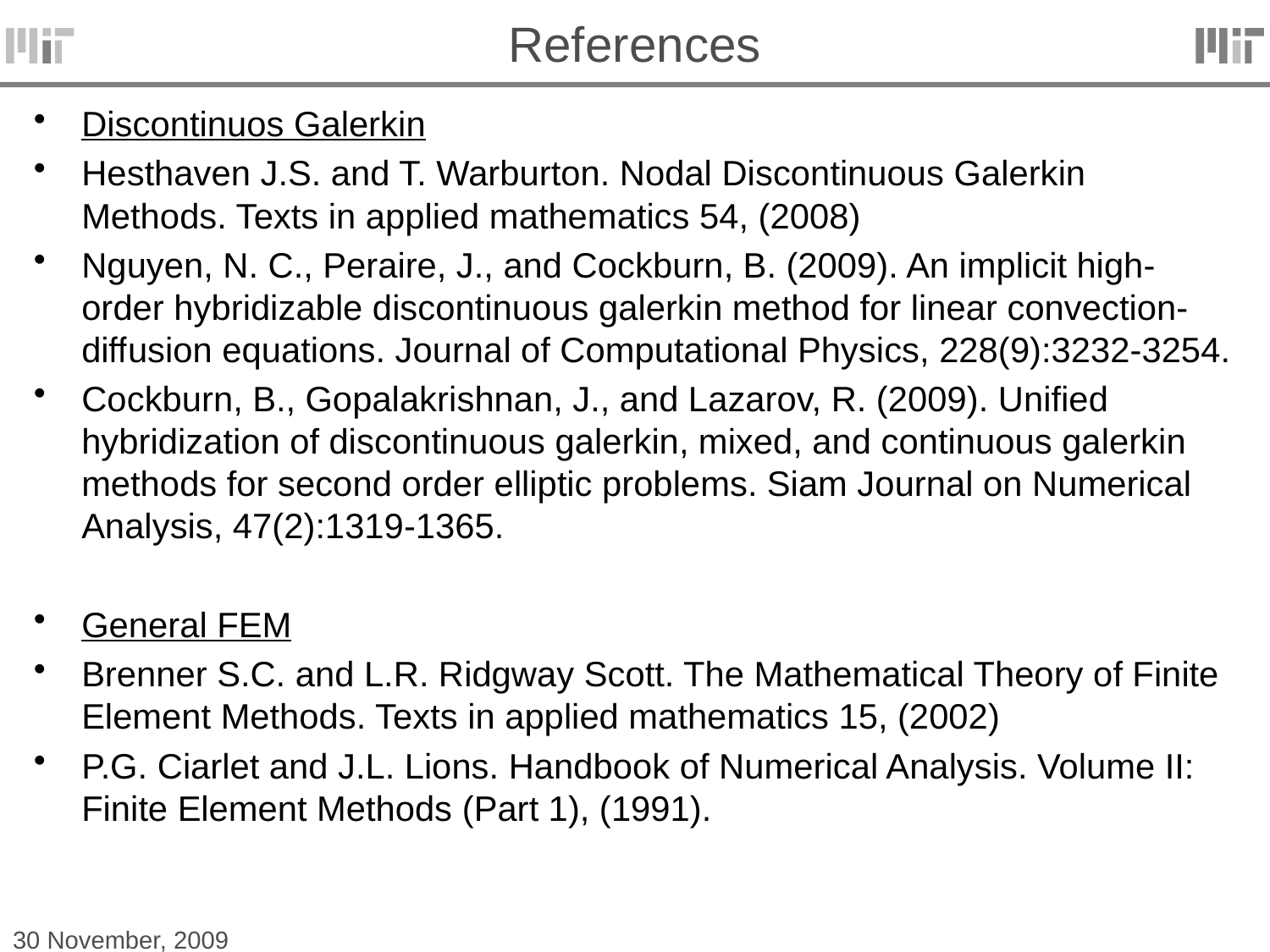

# References
Discontinuos Galerkin
Hesthaven J.S. and T. Warburton. Nodal Discontinuous Galerkin Methods. Texts in applied mathematics 54, (2008)
Nguyen, N. C., Peraire, J., and Cockburn, B. (2009). An implicit high-order hybridizable discontinuous galerkin method for linear convection-diﬀusion equations. Journal of Computational Physics, 228(9):3232-3254.
Cockburn, B., Gopalakrishnan, J., and Lazarov, R. (2009). Uniﬁed hybridization of discontinuous galerkin, mixed, and continuous galerkin methods for second order elliptic problems. Siam Journal on Numerical Analysis, 47(2):1319-1365.

General FEM
Brenner S.C. and L.R. Ridgway Scott. The Mathematical Theory of Finite Element Methods. Texts in applied mathematics 15, (2002)
P.G. Ciarlet and J.L. Lions. Handbook of Numerical Analysis. Volume II: Finite Element Methods (Part 1), (1991).

30 November, 2009